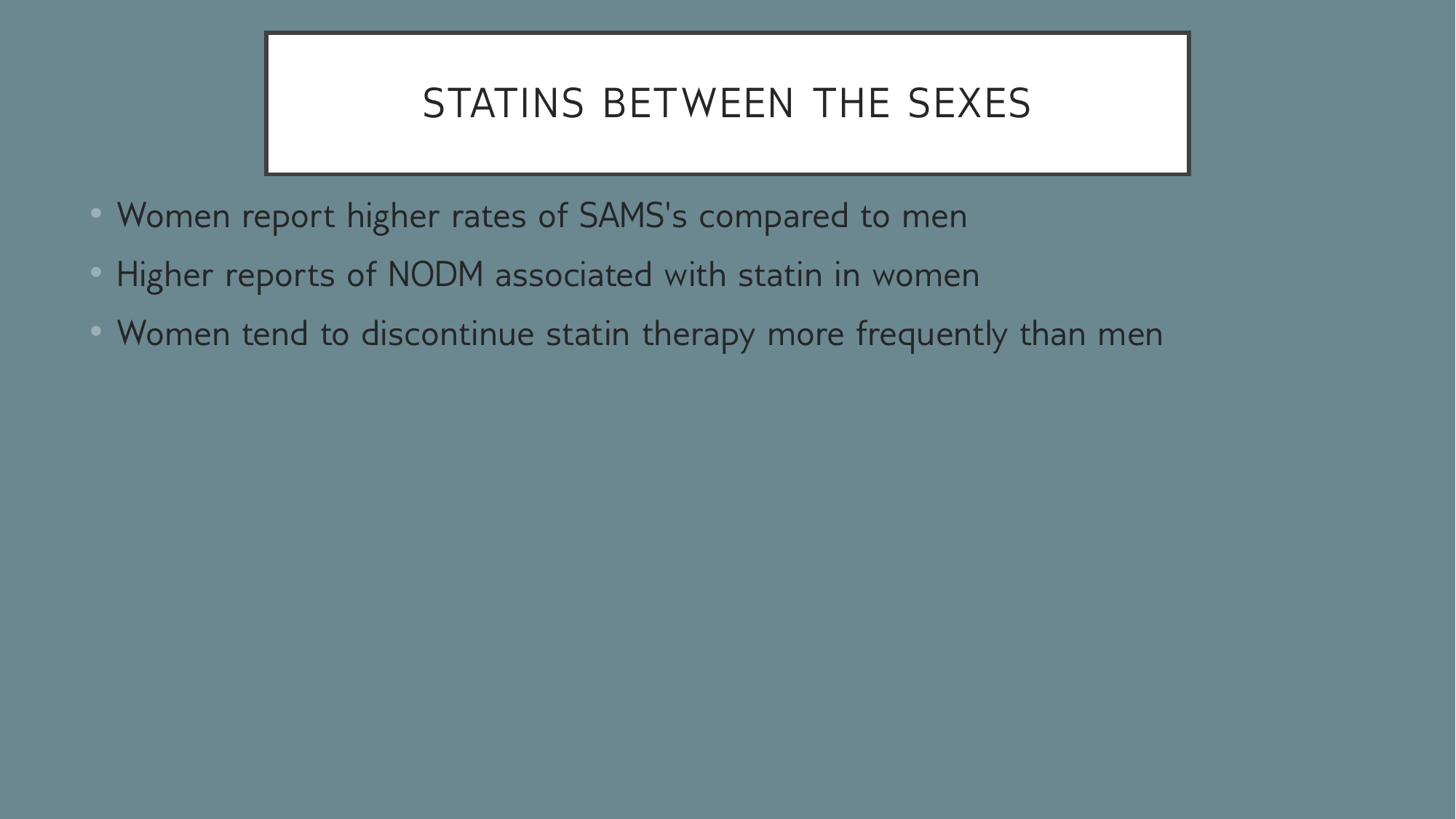

# Statins between the sexes
Women report higher rates of SAMS's compared to men
Higher reports of NODM associated with statin in women
Women tend to discontinue statin therapy more frequently than men